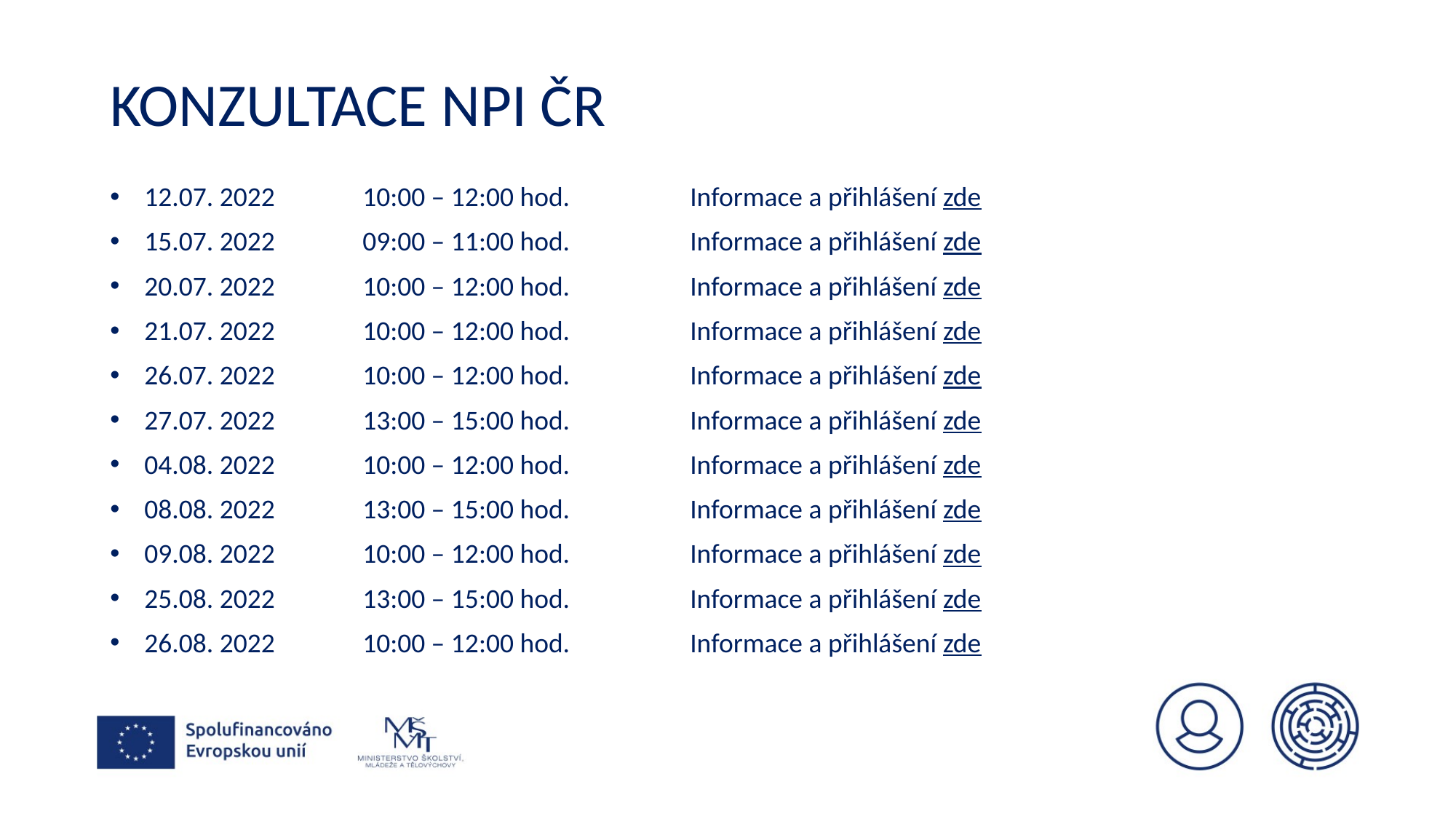

# Konzultace NPI ČR
12.07. 2022	10:00 – 12:00 hod.		Informace a přihlášení zde
15.07. 2022	09:00 – 11:00 hod.		Informace a přihlášení zde
20.07. 2022	10:00 – 12:00 hod.		Informace a přihlášení zde
21.07. 2022	10:00 – 12:00 hod.		Informace a přihlášení zde
26.07. 2022	10:00 – 12:00 hod.		Informace a přihlášení zde
27.07. 2022	13:00 – 15:00 hod.		Informace a přihlášení zde
04.08. 2022	10:00 – 12:00 hod.		Informace a přihlášení zde
08.08. 2022	13:00 – 15:00 hod.		Informace a přihlášení zde
09.08. 2022	10:00 – 12:00 hod.		Informace a přihlášení zde
25.08. 2022	13:00 – 15:00 hod.		Informace a přihlášení zde
26.08. 2022	10:00 – 12:00 hod.		Informace a přihlášení zde